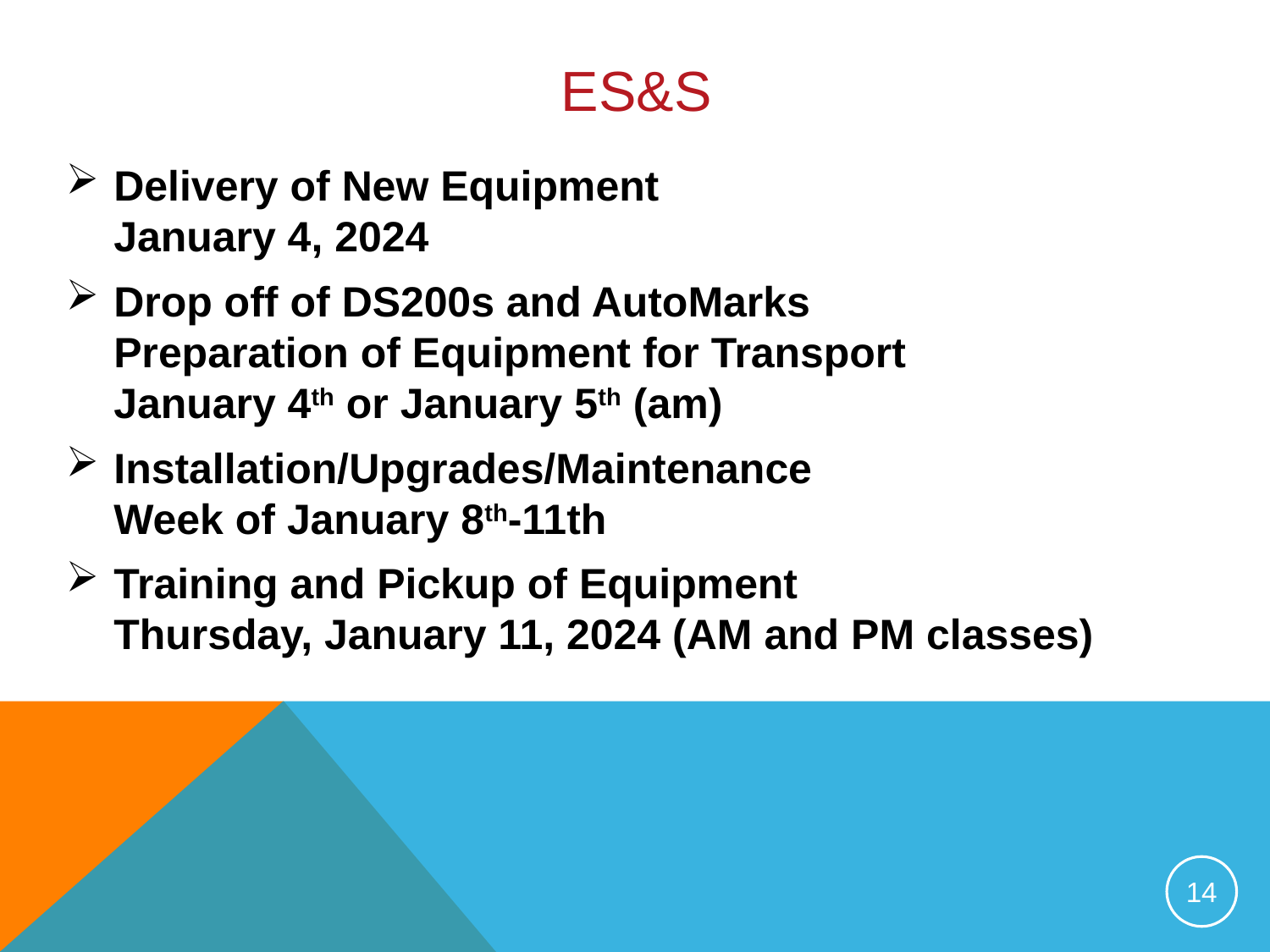

# ES&S
Delivery of New Equipment
January 4, 2024
Drop off of DS200s and AutoMarks
Preparation of Equipment for Transport
January 4th or January 5th (am)
Installation/Upgrades/Maintenance
Week of January 8th-11th
Training and Pickup of Equipment
Thursday, January 11, 2024 (AM and PM classes)
14